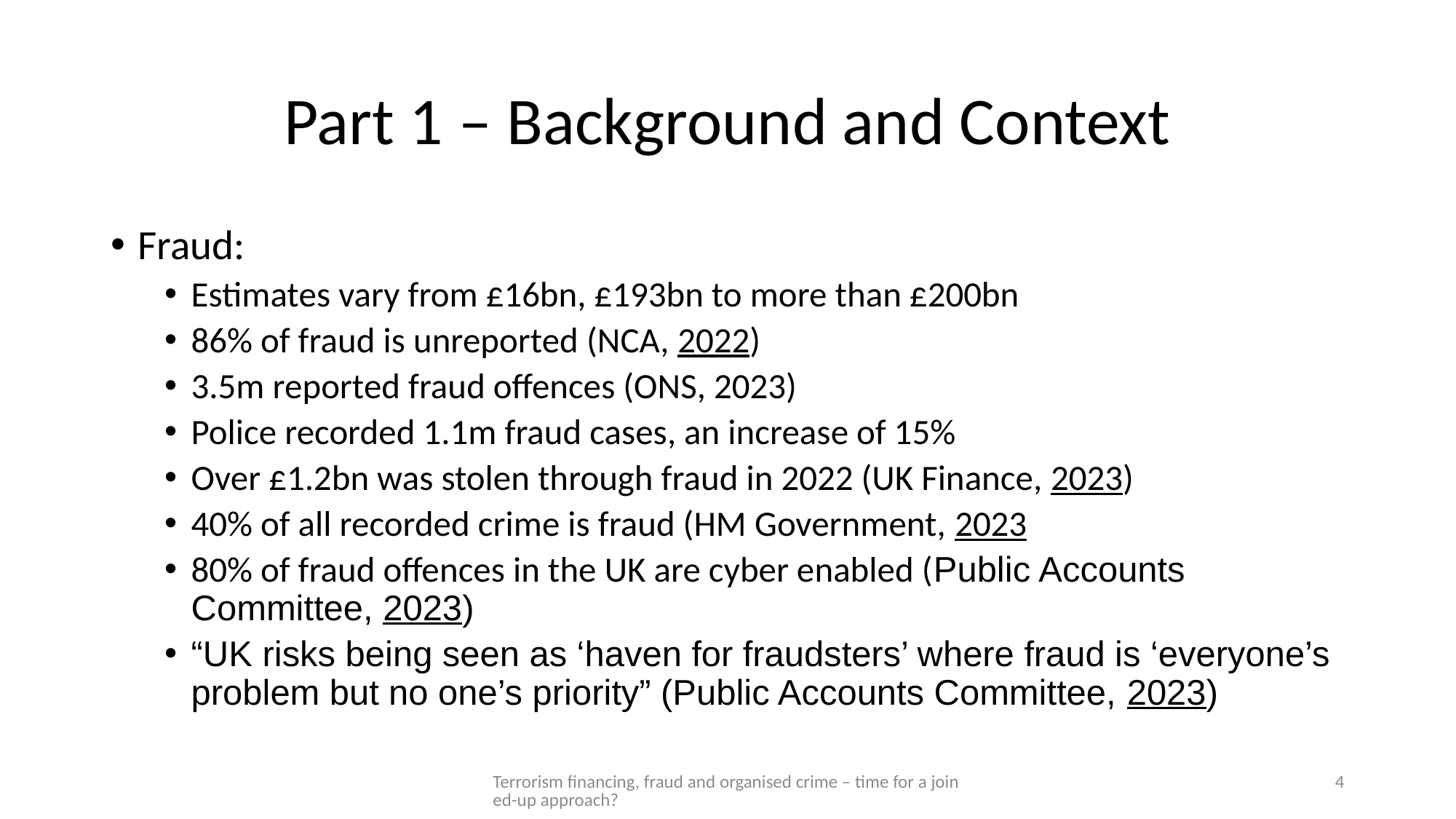

# Part 1 – Background and Context
Fraud:
Estimates vary from £16bn, £193bn to more than £200bn
86% of fraud is unreported (NCA, 2022)
3.5m reported fraud offences (ONS, 2023)
Police recorded 1.1m fraud cases, an increase of 15%
Over £1.2bn was stolen through fraud in 2022 (UK Finance, 2023)
40% of all recorded crime is fraud (HM Government, 2023
80% of fraud offences in the UK are cyber enabled (Public Accounts Committee, 2023)
“UK risks being seen as ‘haven for fraudsters’ where fraud is ‘everyone’s problem but no one’s priority” (Public Accounts Committee, 2023)
Terrorism financing, fraud and organised crime – time for a joined-up approach?
4